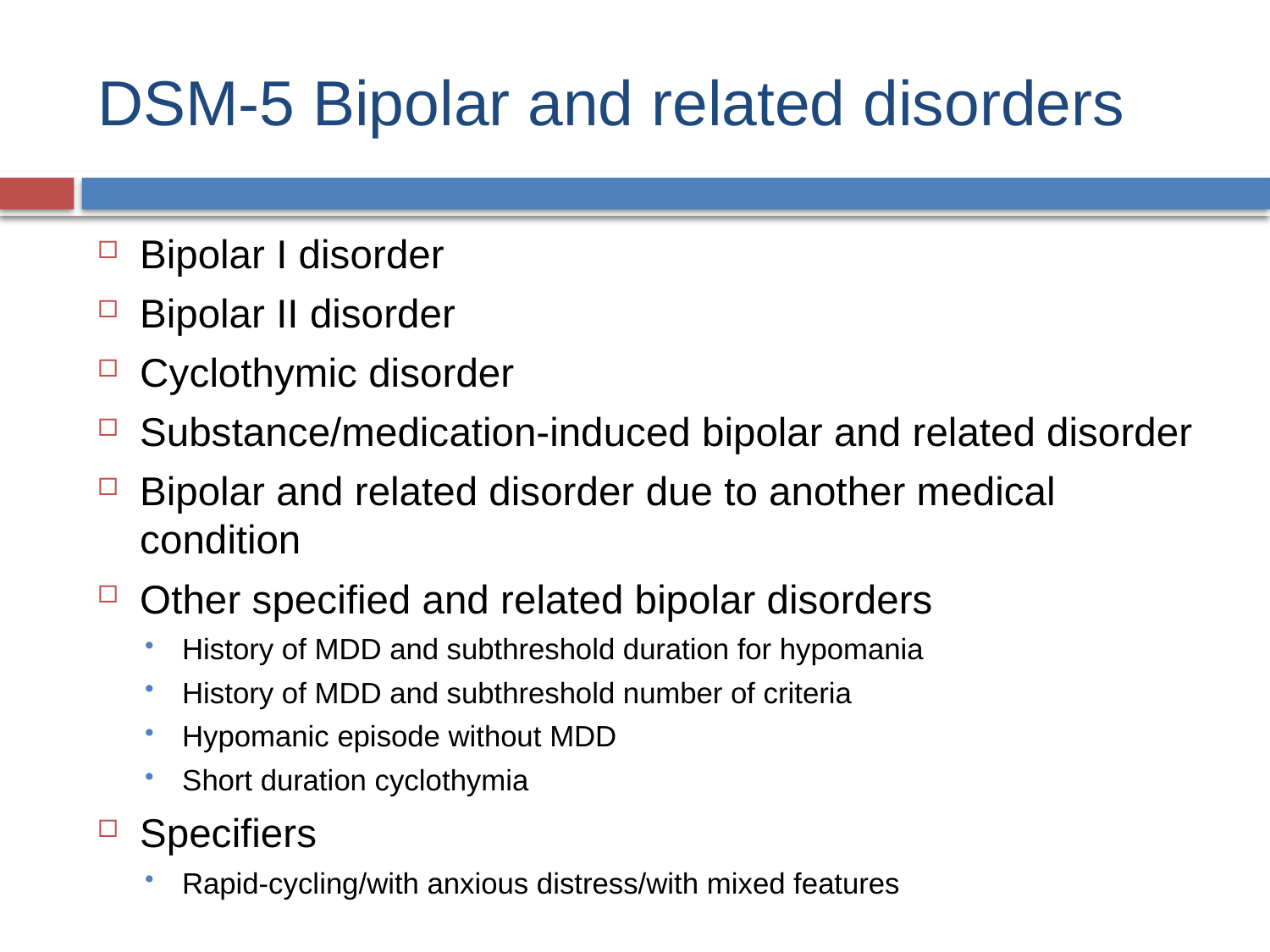

# DSM-5 Bipolar and related disorders
Bipolar I disorder
Bipolar II disorder
Cyclothymic disorder
Substance/medication-induced bipolar and related disorder
Bipolar and related disorder due to another medical condition
Other specified and related bipolar disorders
History of MDD and subthreshold duration for hypomania
History of MDD and subthreshold number of criteria
Hypomanic episode without MDD
Short duration cyclothymia
Specifiers
Rapid-cycling/with anxious distress/with mixed features